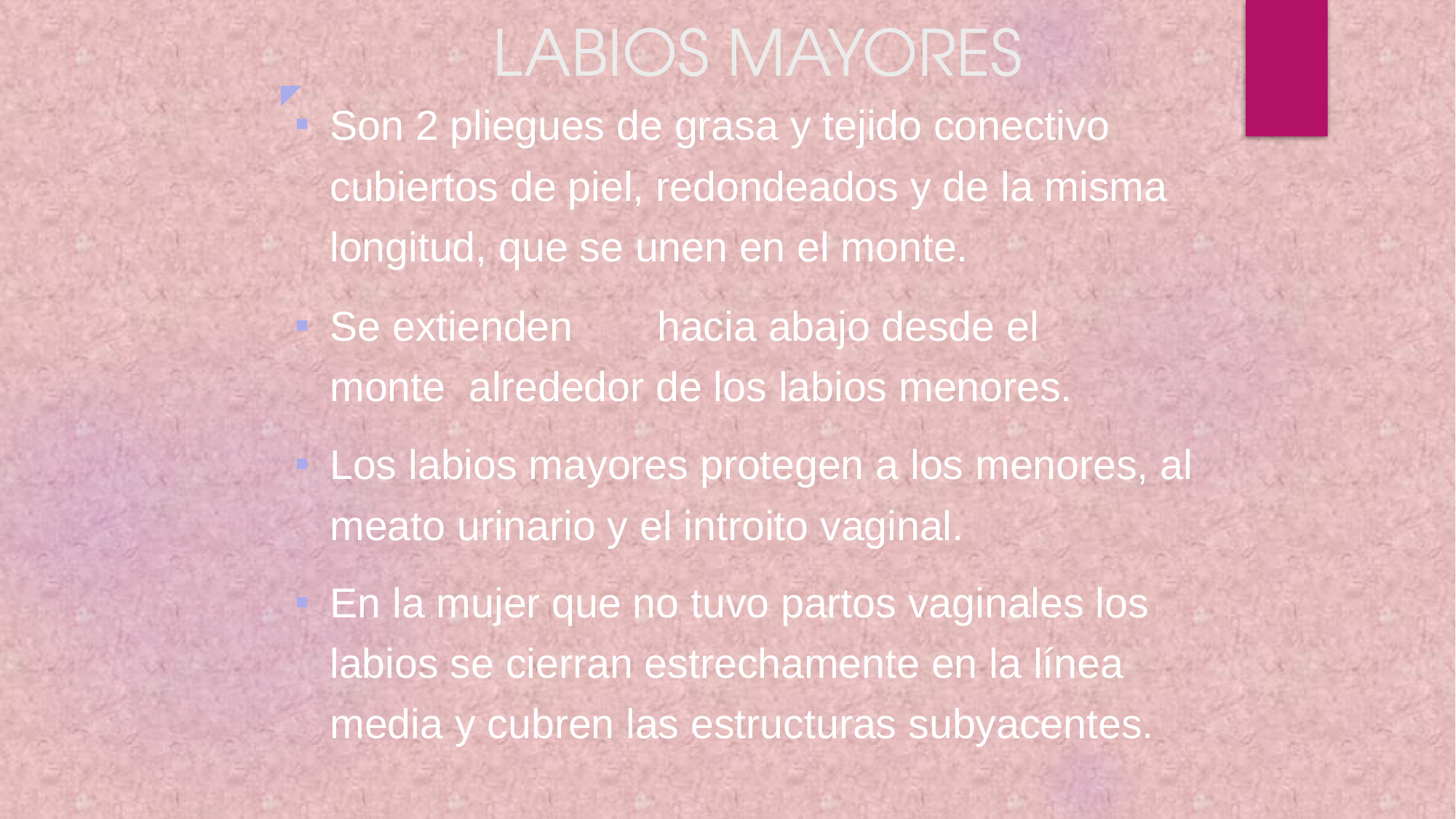

# LABIOS MAYORES
◤
Son 2 pliegues de grasa y tejido conectivo  cubiertos de piel, redondeados y de la misma  longitud, que se unen en el monte.
Se extienden	hacia abajo desde el monte  alrededor de los labios menores.
Los labios mayores protegen a los menores, al  meato urinario y el introito vaginal.
En la mujer que no tuvo partos vaginales los  labios se cierran estrechamente en la línea  media y cubren las estructuras subyacentes.